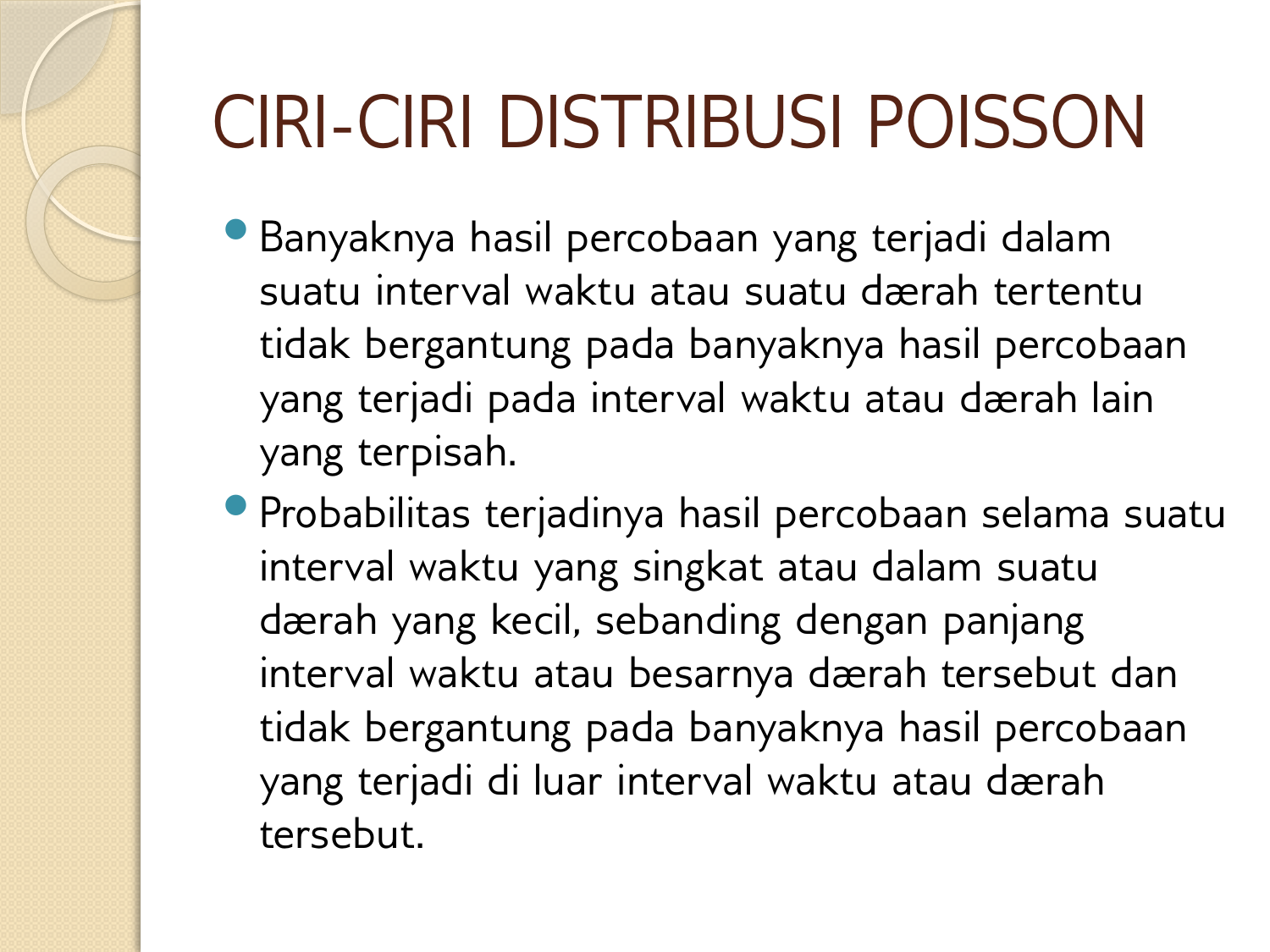

# CIRI-CIRI DISTRIBUSI POISSON
Banyaknya hasil percobaan yang terjadi dalam suatu interval waktu atau suatu daerah tertentu tidak bergantung pada banyaknya hasil percobaan yang terjadi pada interval waktu atau daerah lain yang terpisah.
Probabilitas terjadinya hasil percobaan selama suatu interval waktu yang singkat atau dalam suatu daerah yang kecil, sebanding dengan panjang interval waktu atau besarnya daerah tersebut dan tidak bergantung pada banyaknya hasil percobaan yang terjadi di luar interval waktu atau daerah tersebut.